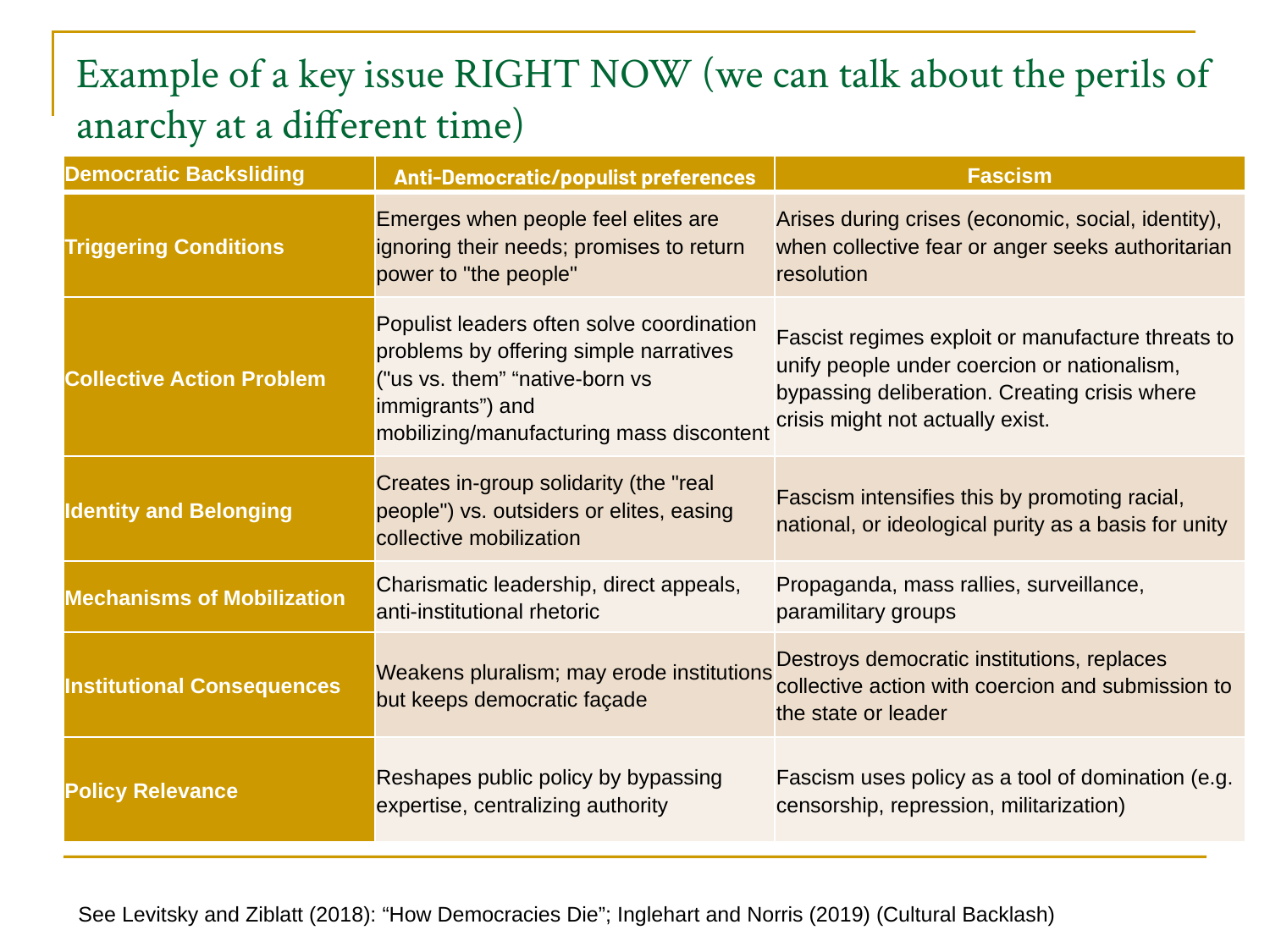

# Example of a key issue RIGHT NOW (we can talk about the perils of anarchy at a different time)
| Democratic Backsliding | Anti-Democratic/populist preferences | Fascism |
| --- | --- | --- |
| Triggering Conditions | Emerges when people feel elites are ignoring their needs; promises to return power to "the people" | Arises during crises (economic, social, identity), when collective fear or anger seeks authoritarian resolution |
| Collective Action Problem | Populist leaders often solve coordination problems by offering simple narratives ("us vs. them” “native-born vs immigrants”) and mobilizing/manufacturing mass discontent | Fascist regimes exploit or manufacture threats to unify people under coercion or nationalism, bypassing deliberation. Creating crisis where crisis might not actually exist. |
| Identity and Belonging | Creates in-group solidarity (the "real people") vs. outsiders or elites, easing collective mobilization | Fascism intensifies this by promoting racial, national, or ideological purity as a basis for unity |
| Mechanisms of Mobilization | Charismatic leadership, direct appeals, anti-institutional rhetoric | Propaganda, mass rallies, surveillance, paramilitary groups |
| Institutional Consequences | Weakens pluralism; may erode institutions but keeps democratic façade | Destroys democratic institutions, replaces collective action with coercion and submission to the state or leader |
| Policy Relevance | Reshapes public policy by bypassing expertise, centralizing authority | Fascism uses policy as a tool of domination (e.g. censorship, repression, militarization) |
See Levitsky and Ziblatt (2018): “How Democracies Die”; Inglehart and Norris (2019) (Cultural Backlash)